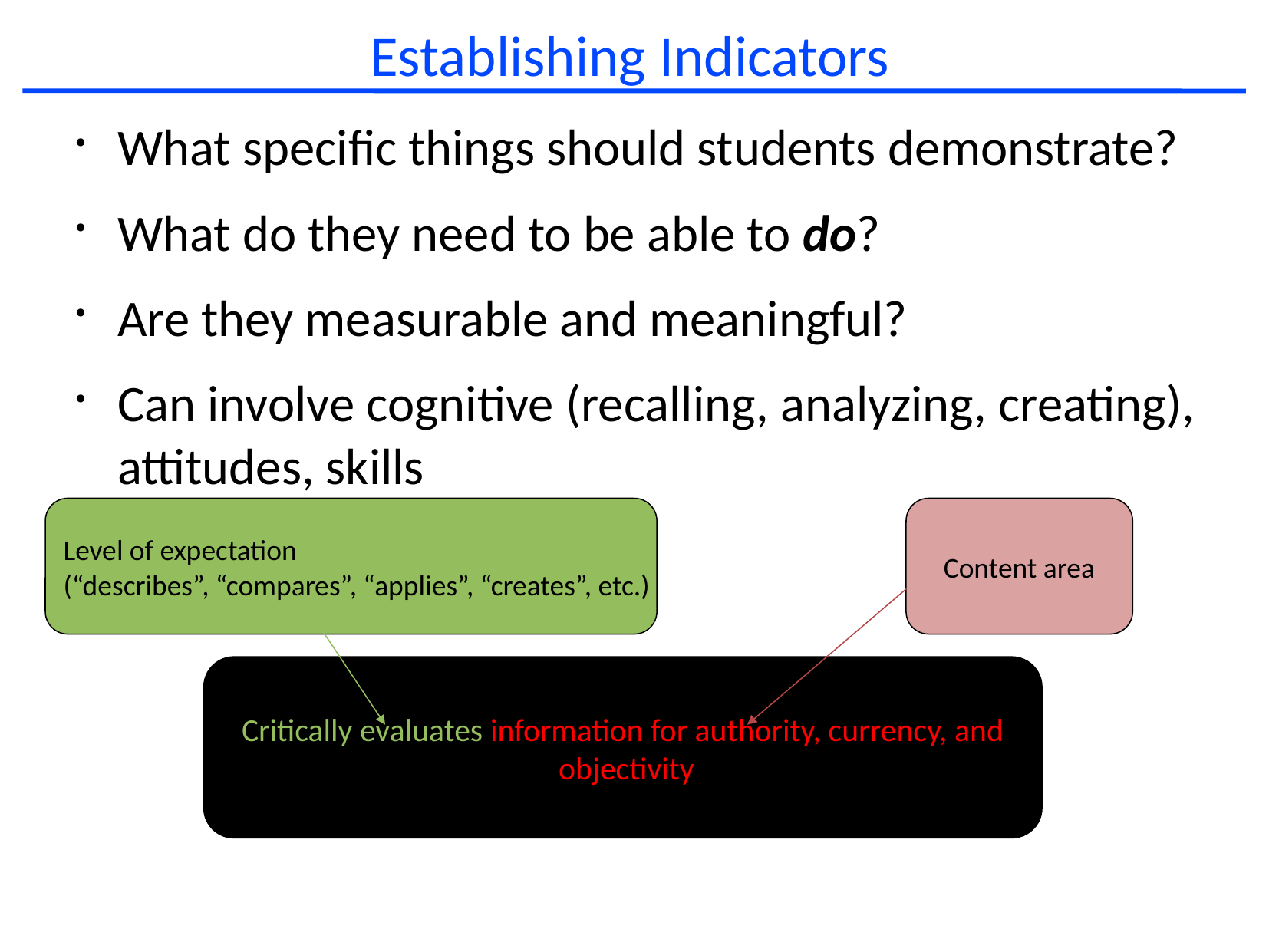

# Establishing Indicators
What specific things should students demonstrate?
What do they need to be able to do?
Are they measurable and meaningful?
Can involve cognitive (recalling, analyzing, creating), attitudes, skills
Level of expectation
(“describes”, “compares”, “applies”, “creates”, etc.)
Content area

Critically evaluates information for authority, currency, and
 objectivity